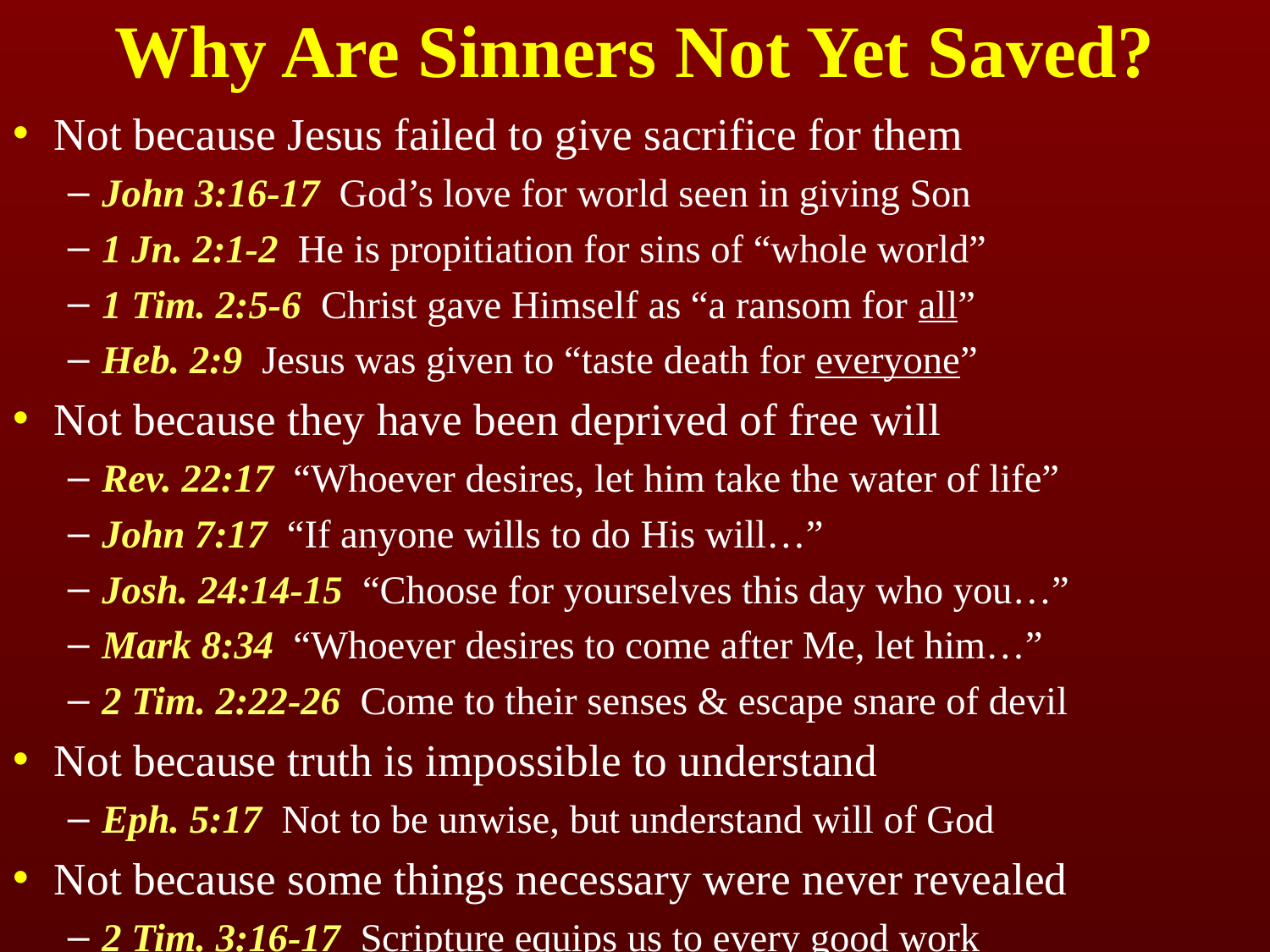

# Why Are Sinners Not Yet Saved?
Not because Jesus failed to give sacrifice for them
John 3:16-17  God’s love for world seen in giving Son
1 Jn. 2:1-2  He is propitiation for sins of “whole world”
1 Tim. 2:5-6  Christ gave Himself as “a ransom for all”
Heb. 2:9  Jesus was given to “taste death for everyone”
Not because they have been deprived of free will
Rev. 22:17  “Whoever desires, let him take the water of life”
John 7:17  “If anyone wills to do His will…”
Josh. 24:14-15  “Choose for yourselves this day who you…”
Mark 8:34  “Whoever desires to come after Me, let him…”
2 Tim. 2:22-26  Come to their senses & escape snare of devil
Not because truth is impossible to understand
Eph. 5:17  Not to be unwise, but understand will of God
Not because some things necessary were never revealed
2 Tim. 3:16-17  Scripture equips us to every good work